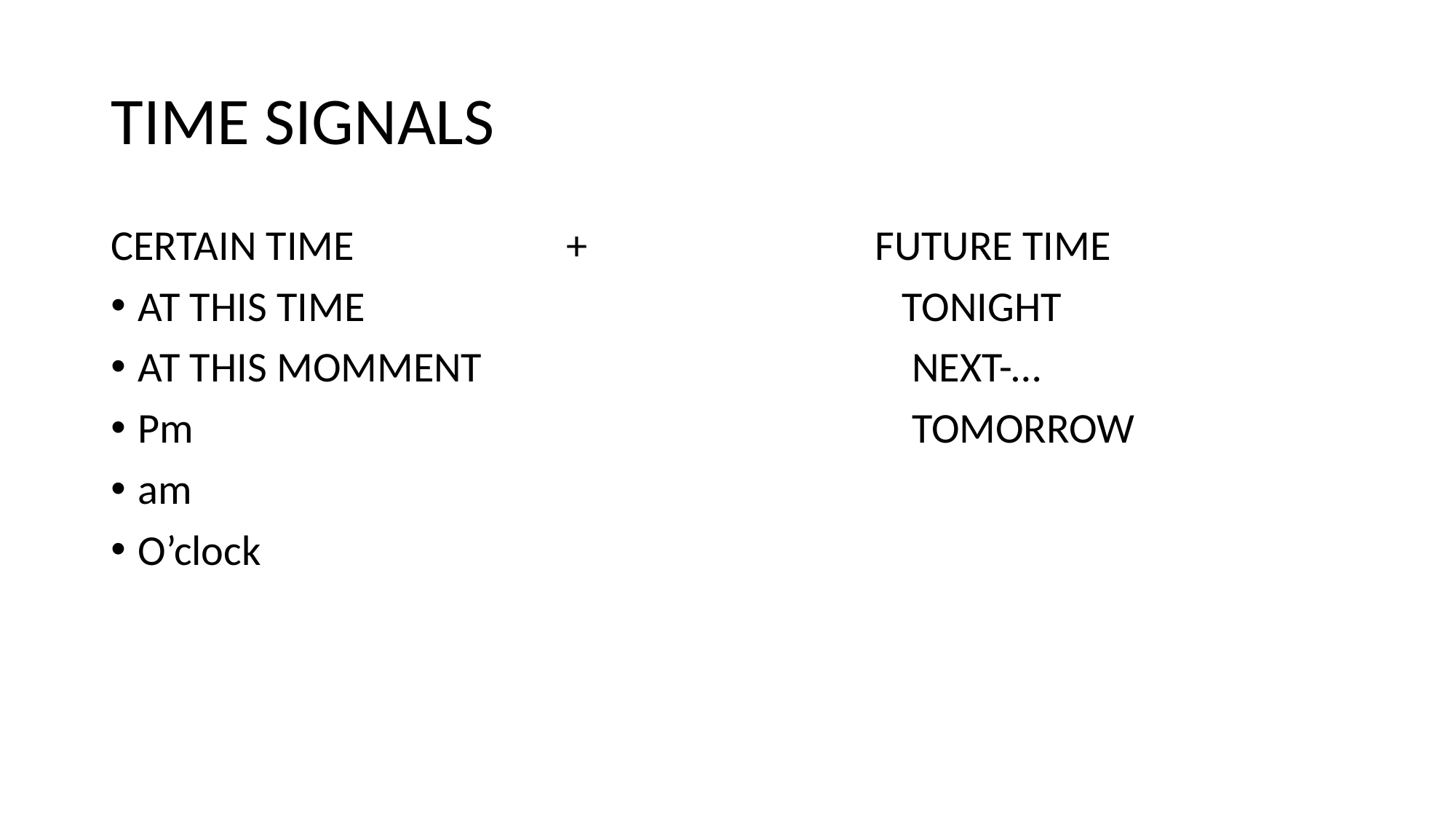

# TIME SIGNALS
CERTAIN TIME                      + 			FUTURE TIME
AT THIS TIME					TONIGHT
AT THIS MOMMENT				 NEXT-…
Pm							 TOMORROW
am
O’clock